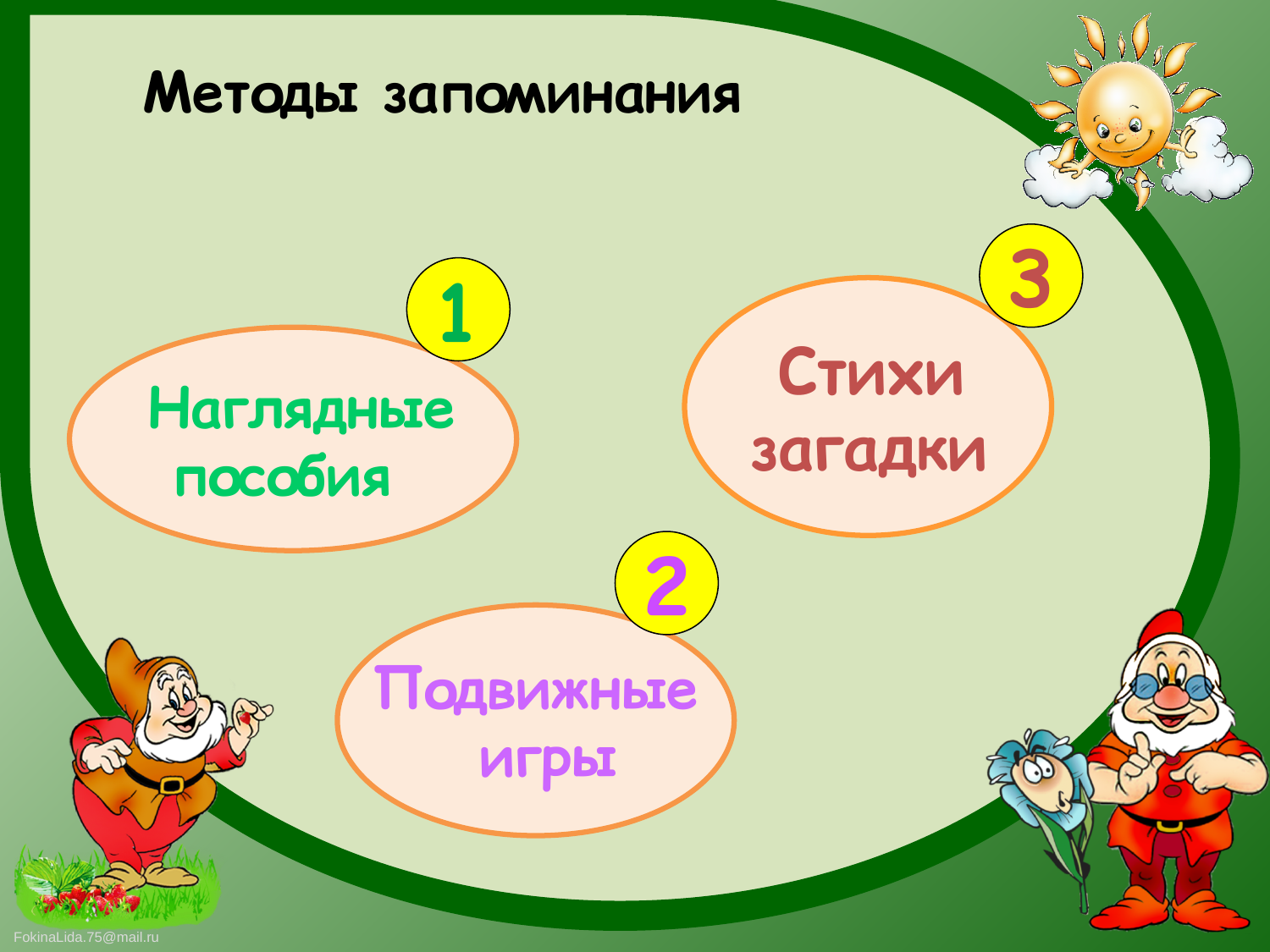

Методы запоминания
3
1
 Стихи
загадки
Наглядные
 пособия
2
Подвижные
 игры